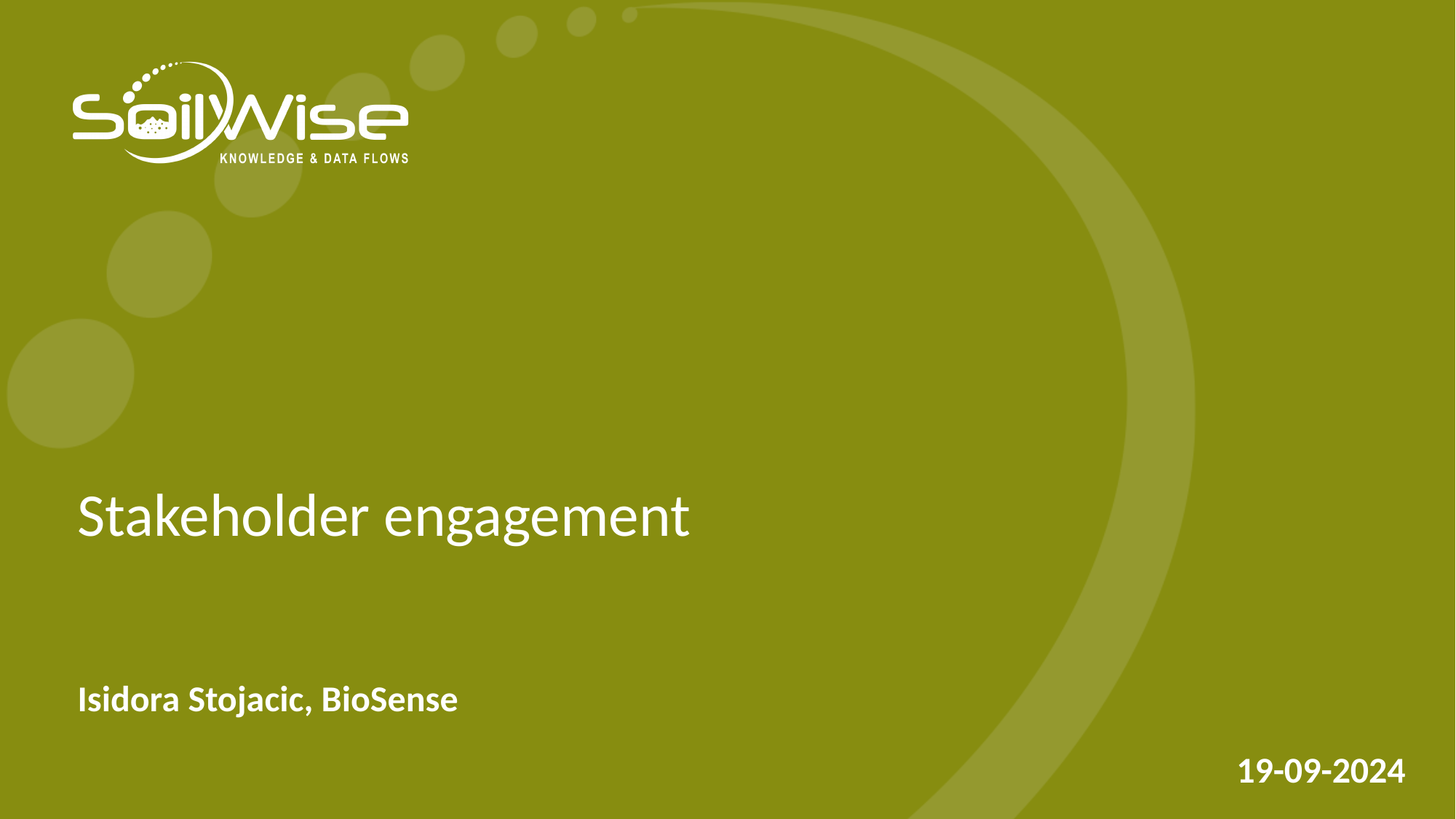

# Stakeholder engagement
Isidora Stojacic, BioSense
19-09-2024